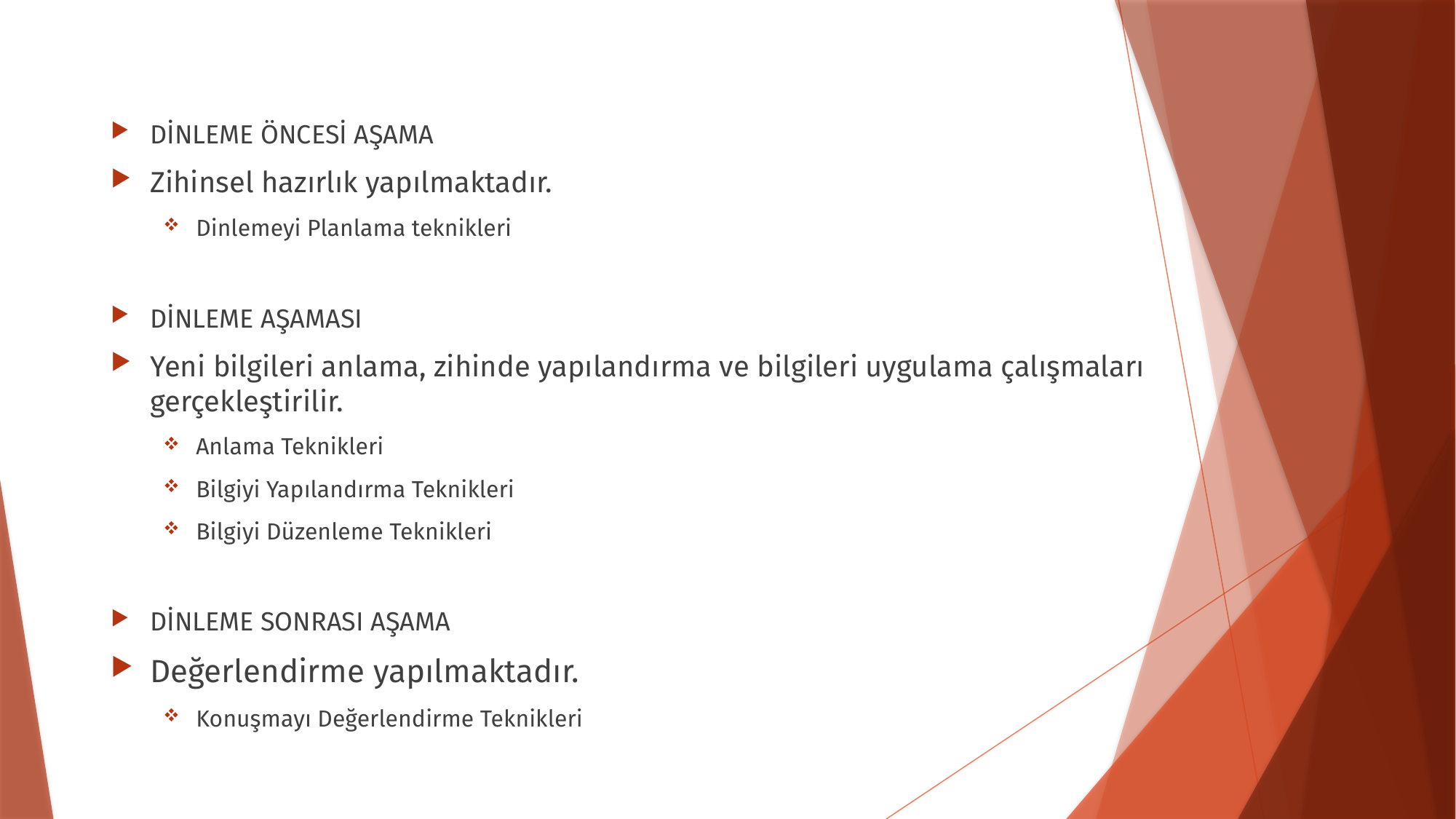

DİNLEME ÖNCESİ AŞAMA
Zihinsel hazırlık yapılmaktadır.
Dinlemeyi Planlama teknikleri

DİNLEME AŞAMASI
Yeni bilgileri anlama, zihinde yapılandırma ve bilgileri uygulama çalışmaları gerçekleştirilir.
Anlama Teknikleri
Bilgiyi Yapılandırma Teknikleri
Bilgiyi Düzenleme Teknikleri

DİNLEME SONRASI AŞAMA
Değerlendirme yapılmaktadır.
Konuşmayı Değerlendirme Teknikleri